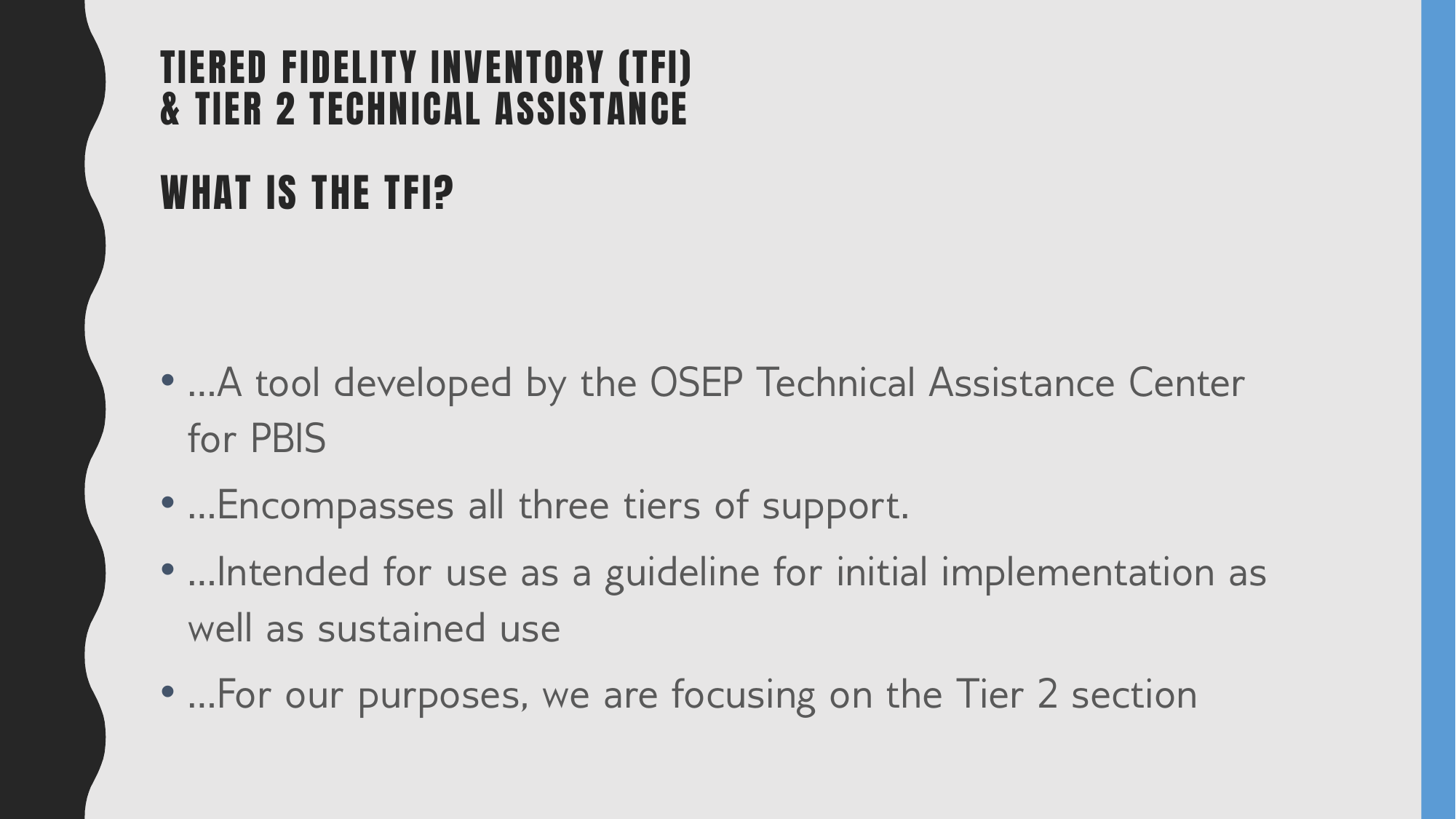

# Tiered Fidelity Inventory (TFI) & Tier 2 Technical Assistance What is the TFI?
…A tool developed by the OSEP Technical Assistance Center for PBIS
…Encompasses all three tiers of support.
…Intended for use as a guideline for initial implementation as well as sustained use
…For our purposes, we are focusing on the Tier 2 section